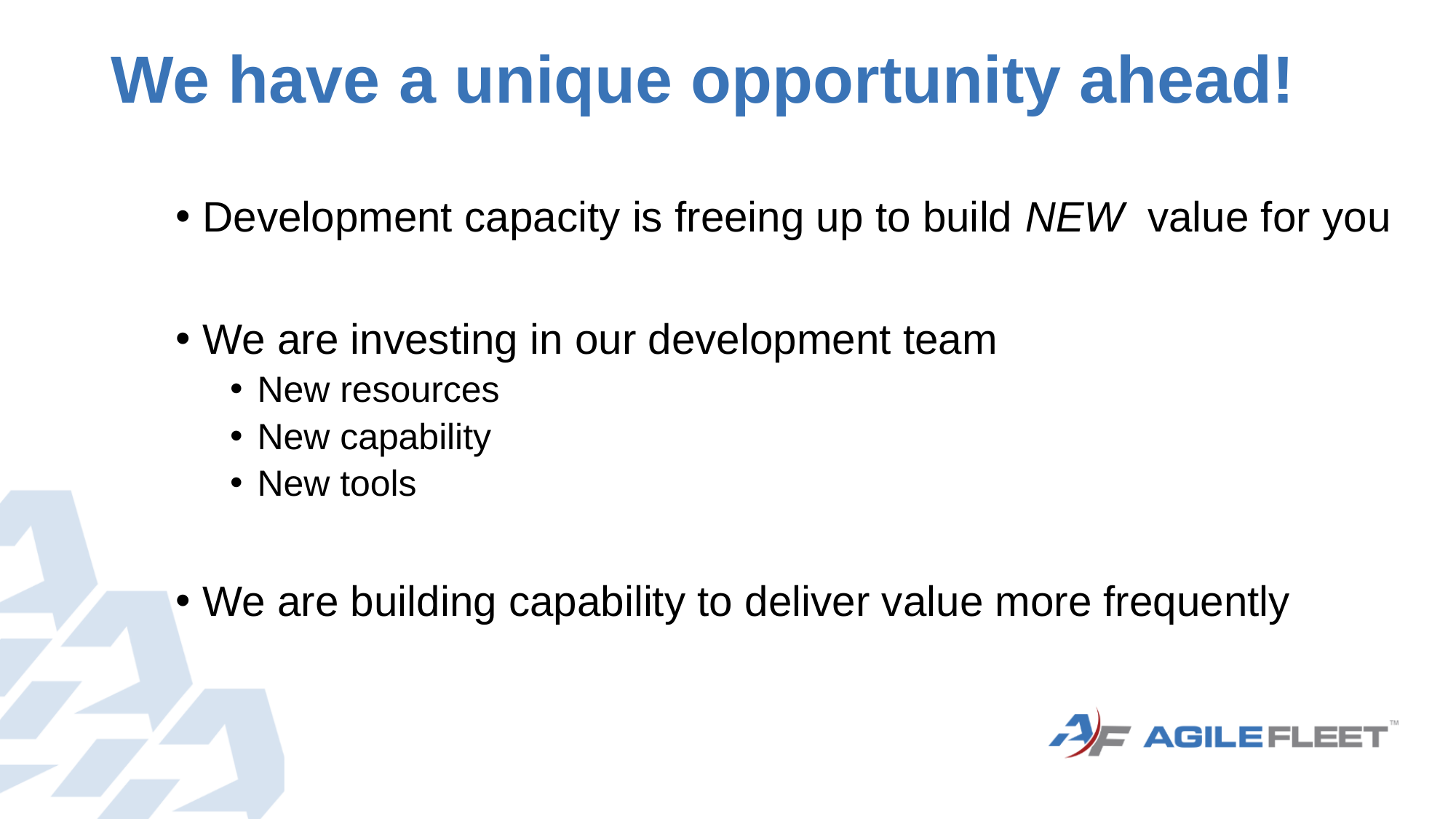

# We have a unique opportunity ahead!
Development capacity is freeing up to build NEW  value for you

We are investing in our development team
New resources
New capability
New tools

We are building capability to deliver value more frequently